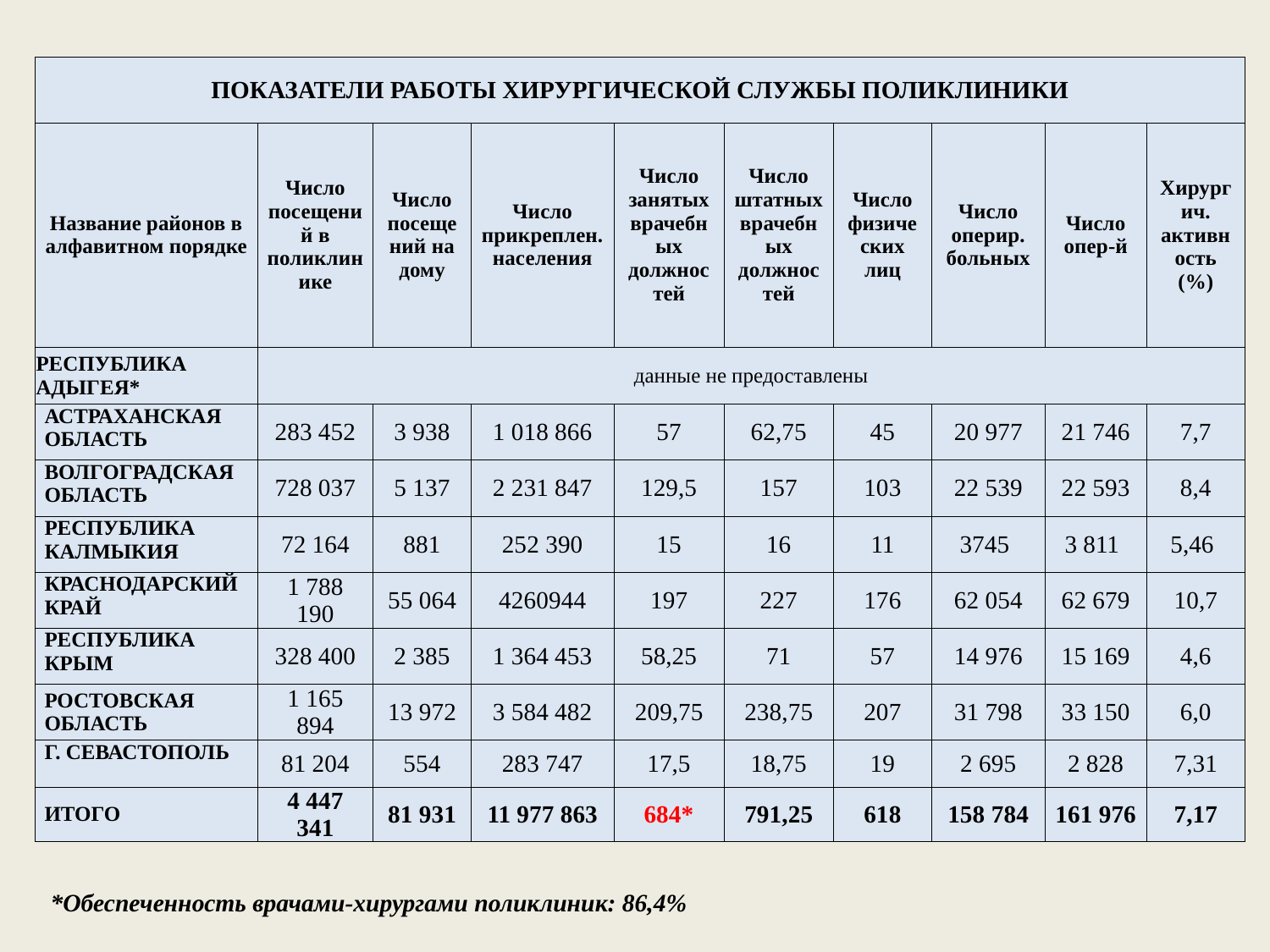

| ПОКАЗАТЕЛИ РАБОТЫ ХИРУРГИЧЕСКОЙ СЛУЖБЫ ПОЛИКЛИНИКИ |  |  |  |  |  |  |  |  |  |
| --- | --- | --- | --- | --- | --- | --- | --- | --- | --- |
| Название районов в алфавитном порядке | Число посещений в поликлинике | Число посещений на дому | Число прикреплен. населения | Число занятых врачебных должностей | Число штатных врачебных должностей | Число физических лиц | Число оперир. больных | Число опер-й | Хирургич. активность (%) |
| РЕСПУБЛИКА АДЫГЕЯ\* | данные не предоставлены |  |  |  |  |  |  |  |  |
| АСТРАХАНСКАЯ ОБЛАСТЬ | 283 452 | 3 938 | 1 018 866 | 57 | 62,75 | 45 | 20 977 | 21 746 | 7,7 |
| ВОЛГОГРАДСКАЯ ОБЛАСТЬ | 728 037 | 5 137 | 2 231 847 | 129,5 | 157 | 103 | 22 539 | 22 593 | 8,4 |
| РЕСПУБЛИКА КАЛМЫКИЯ | 72 164 | 881 | 252 390 | 15 | 16 | 11 | 3745 | 3 811 | 5,46 |
| КРАСНОДАРСКИЙ КРАЙ | 1 788 190 | 55 064 | 4260944 | 197 | 227 | 176 | 62 054 | 62 679 | 10,7 |
| РЕСПУБЛИКА КРЫМ | 328 400 | 2 385 | 1 364 453 | 58,25 | 71 | 57 | 14 976 | 15 169 | 4,6 |
| РОСТОВСКАЯ ОБЛАСТЬ | 1 165 894 | 13 972 | 3 584 482 | 209,75 | 238,75 | 207 | 31 798 | 33 150 | 6,0 |
| Г. СЕВАСТОПОЛЬ | 81 204 | 554 | 283 747 | 17,5 | 18,75 | 19 | 2 695 | 2 828 | 7,31 |
| ИТОГО | 4 447 341 | 81 931 | 11 977 863 | 684\* | 791,25 | 618 | 158 784 | 161 976 | 7,17 |

*Обеспеченность врачами-хирургами поликлиник: 86,4%